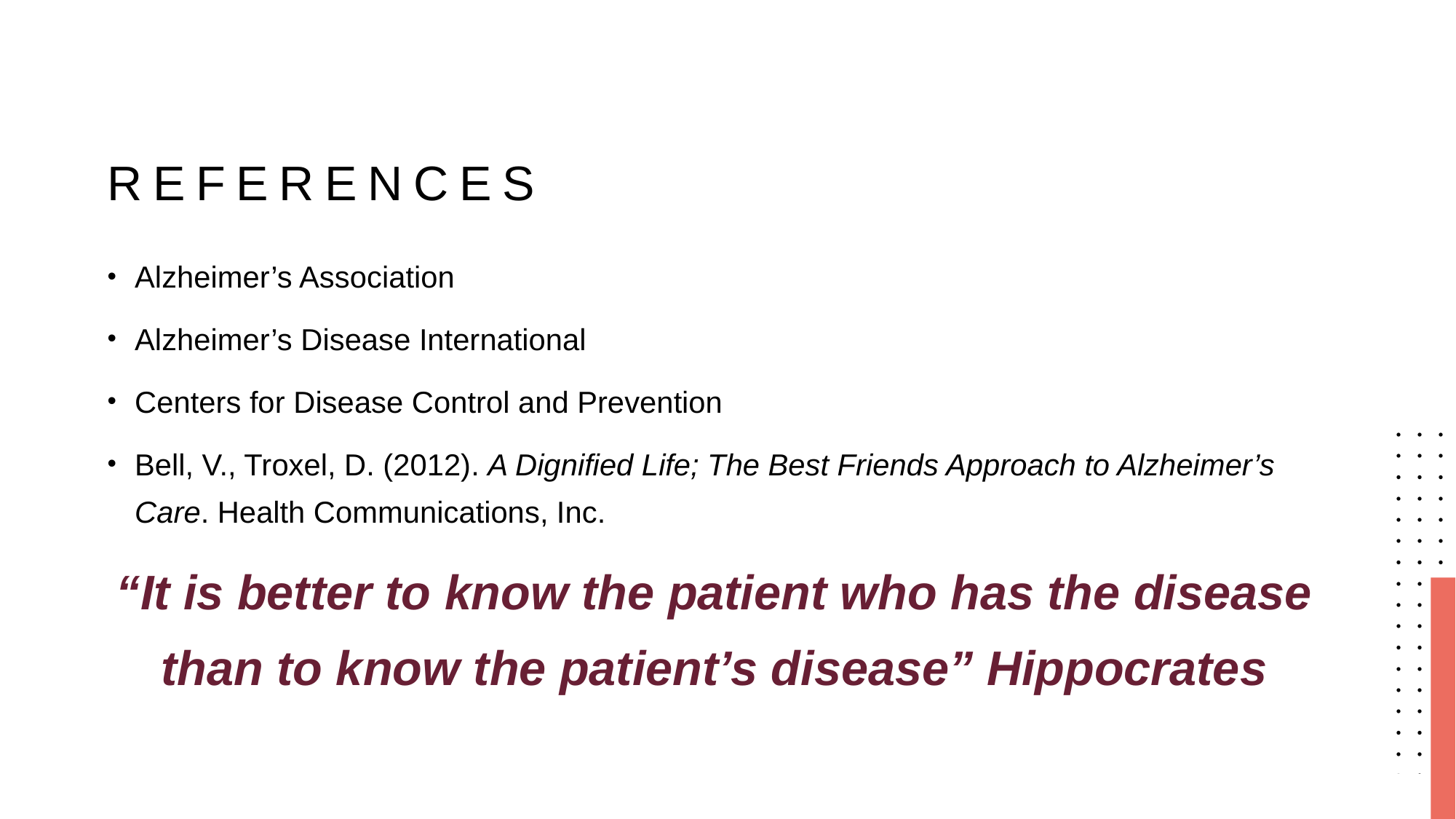

# References
Alzheimer’s Association
Alzheimer’s Disease International
Centers for Disease Control and Prevention
Bell, V., Troxel, D. (2012). A Dignified Life; The Best Friends Approach to Alzheimer’s Care. Health Communications, Inc.
“It is better to know the patient who has the disease than to know the patient’s disease” Hippocrates